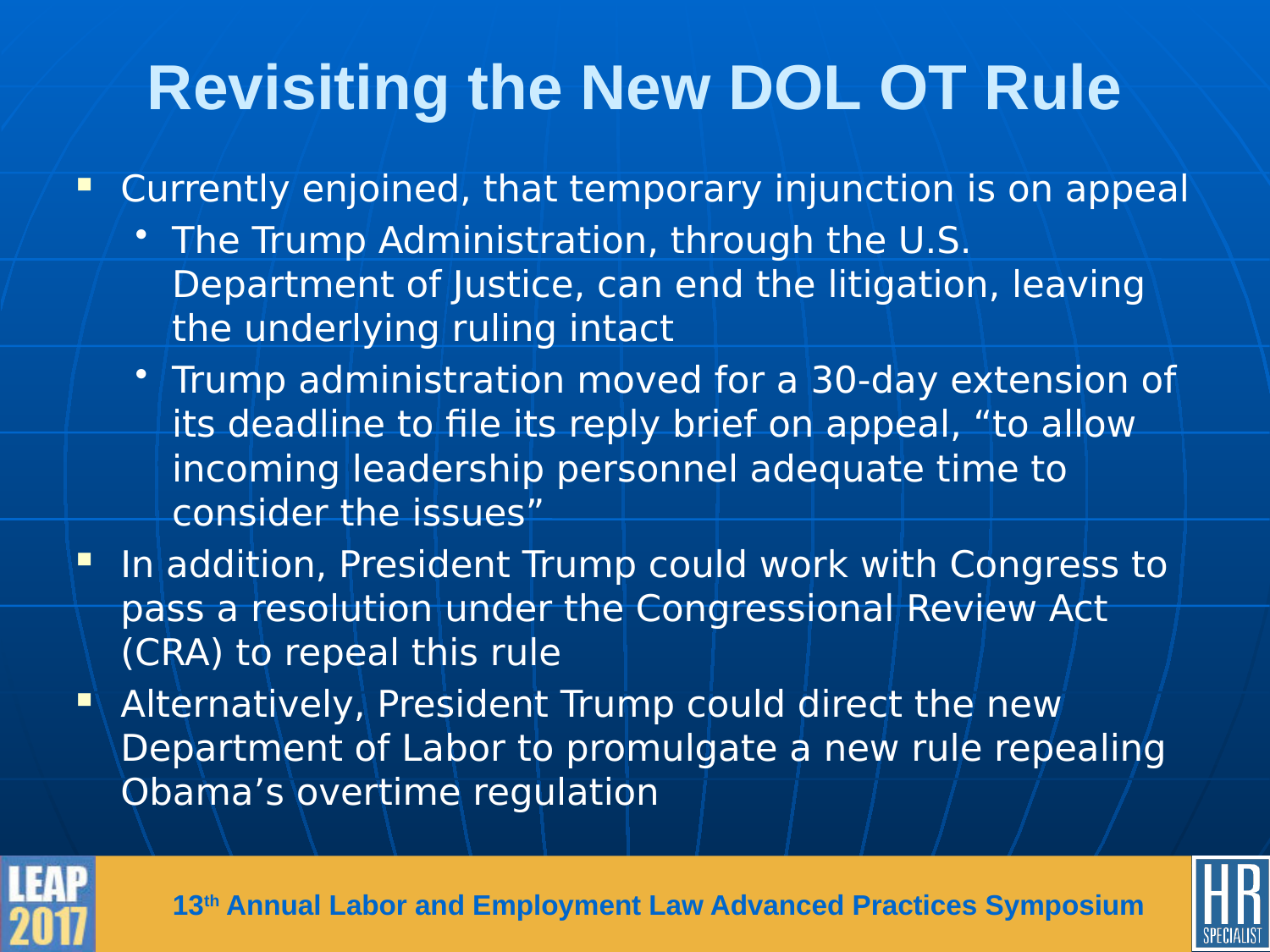

# Revisiting the New DOL OT Rule
Currently enjoined, that temporary injunction is on appeal
The Trump Administration, through the U.S. Department of Justice, can end the litigation, leaving the underlying ruling intact
Trump administration moved for a 30-day extension of its deadline to file its reply brief on appeal, “to allow incoming leadership personnel adequate time to consider the issues”
In addition, President Trump could work with Congress to pass a resolution under the Congressional Review Act (CRA) to repeal this rule
Alternatively, President Trump could direct the new Department of Labor to promulgate a new rule repealing Obama’s overtime regulation